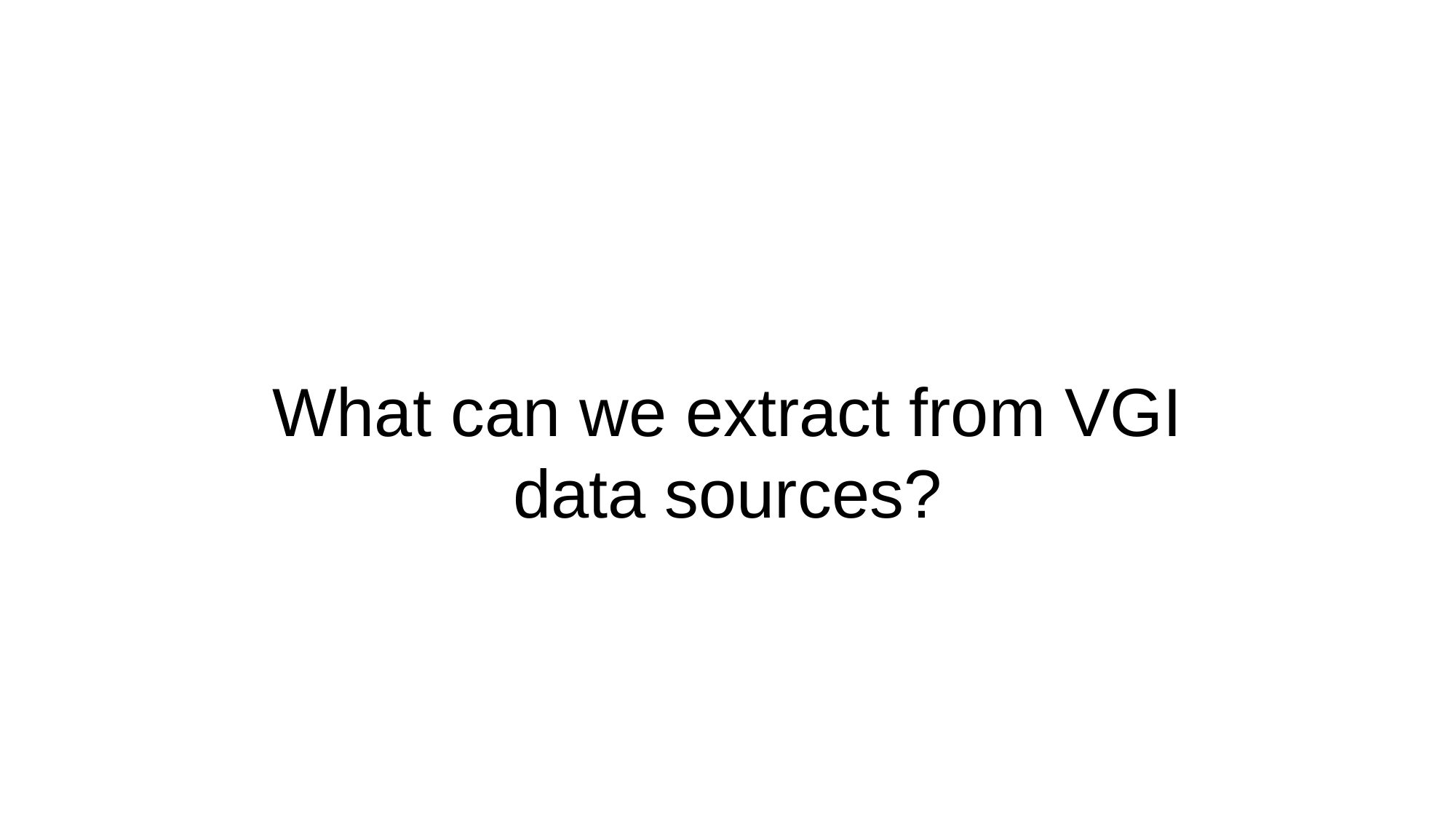

What can we extract from VGI data sources?